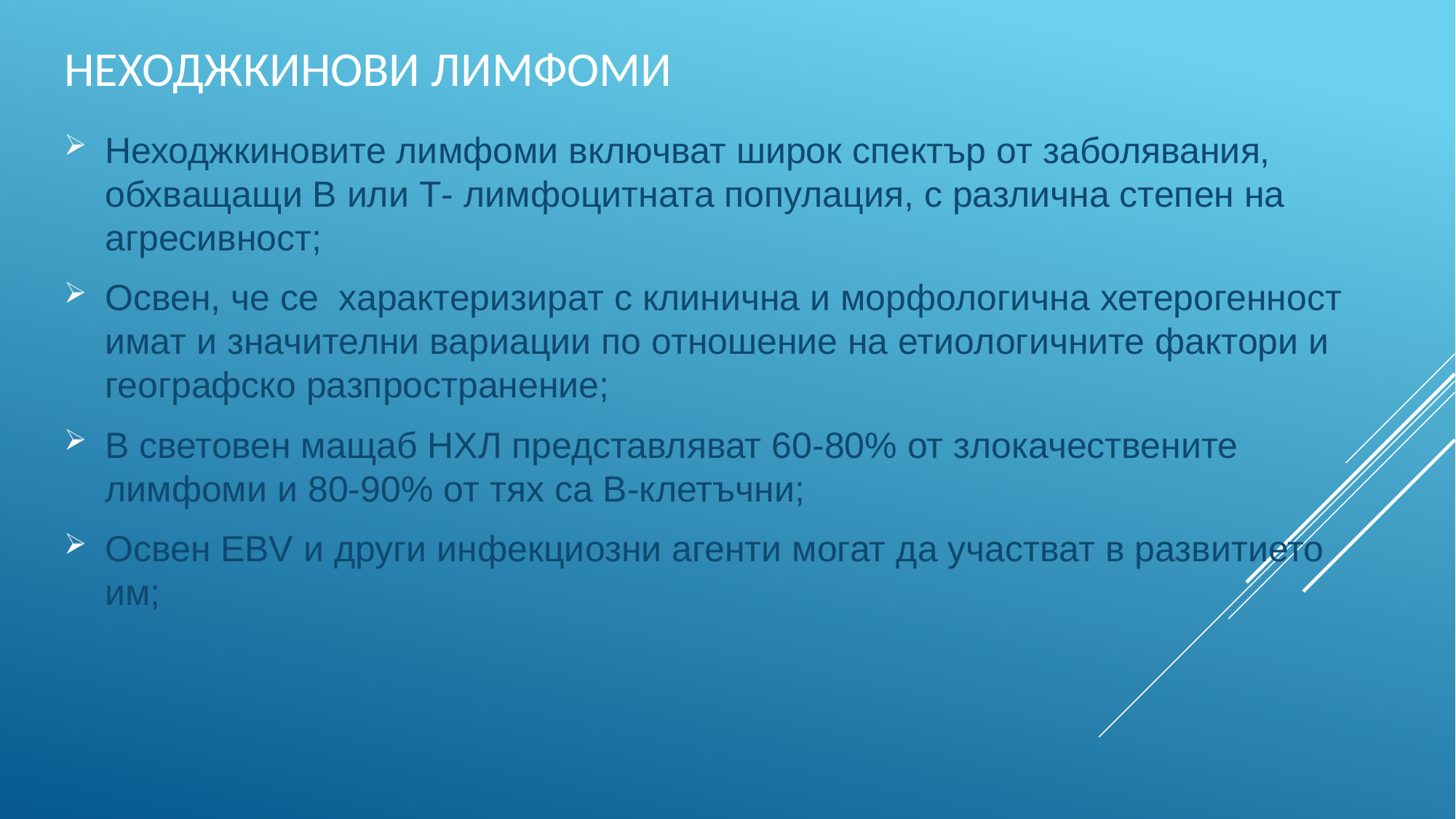

# Неходжкинови лимфоми
Неходжкиновите лимфоми включват широк спектър от заболявания, обхващащи В или Т- лимфоцитната популация, с различна степен на агресивност;
Освен, че се  характеризират с клинична и морфологична хетерогенност имат и значителни вариации по отношение на етиологичните фактори и географско разпространение;
В световен мащаб НХЛ представляват 60-80% от злокачествените лимфоми и 80-90% от тях са В-клетъчни;
Освен ЕВV и други инфекциозни агенти могат да участват в развитието им;